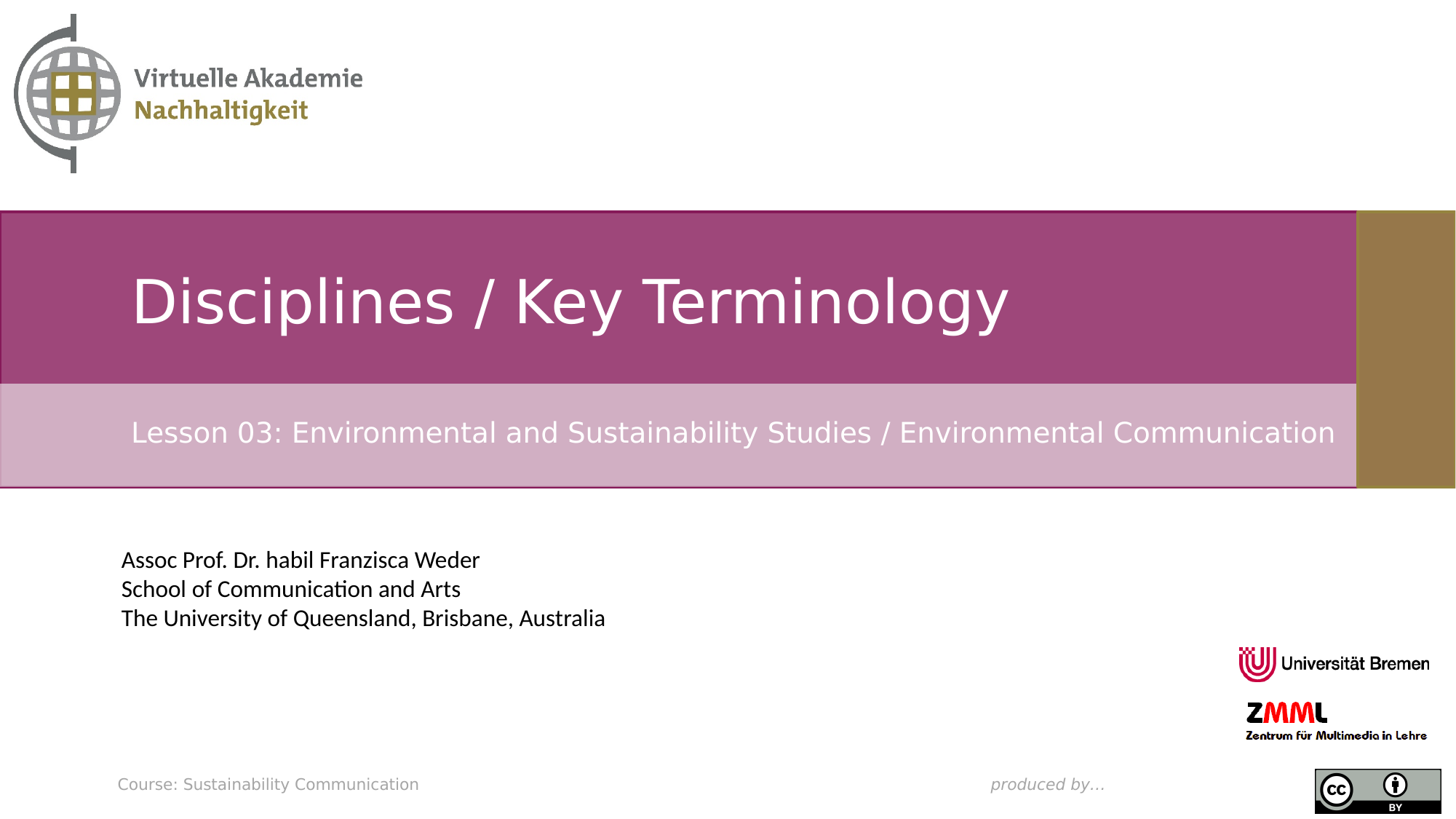

# Disciplines / Key Terminology
Lesson 03: Environmental and Sustainability Studies / Environmental Communication